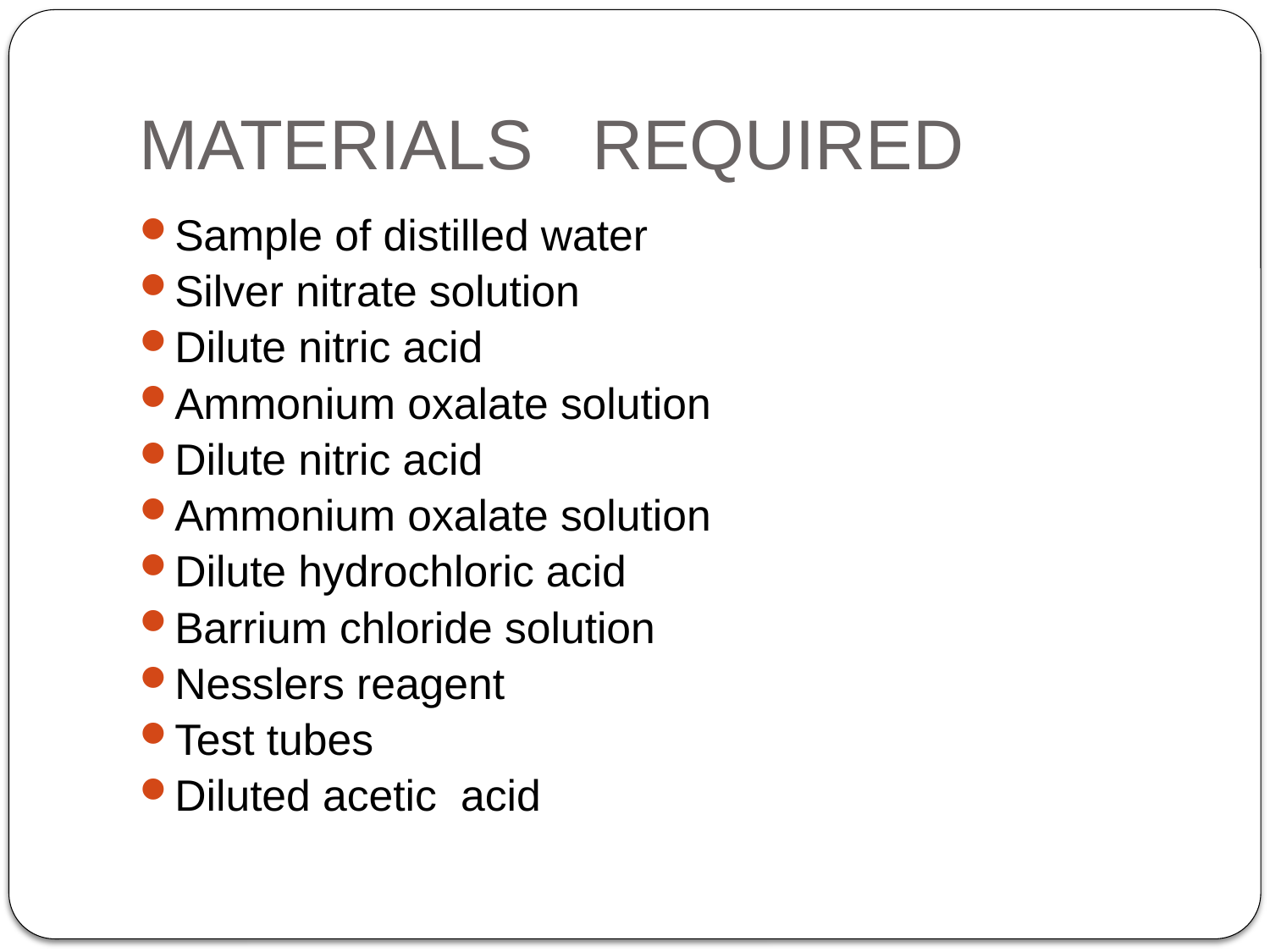

# MATERIALS   REQUIRED
Sample of distilled water
Silver nitrate solution
Dilute nitric acid
Ammonium oxalate solution
Dilute nitric acid
Ammonium oxalate solution
Dilute hydrochloric acid
Barrium chloride solution
Nesslers reagent
Test tubes
Diluted acetic  acid